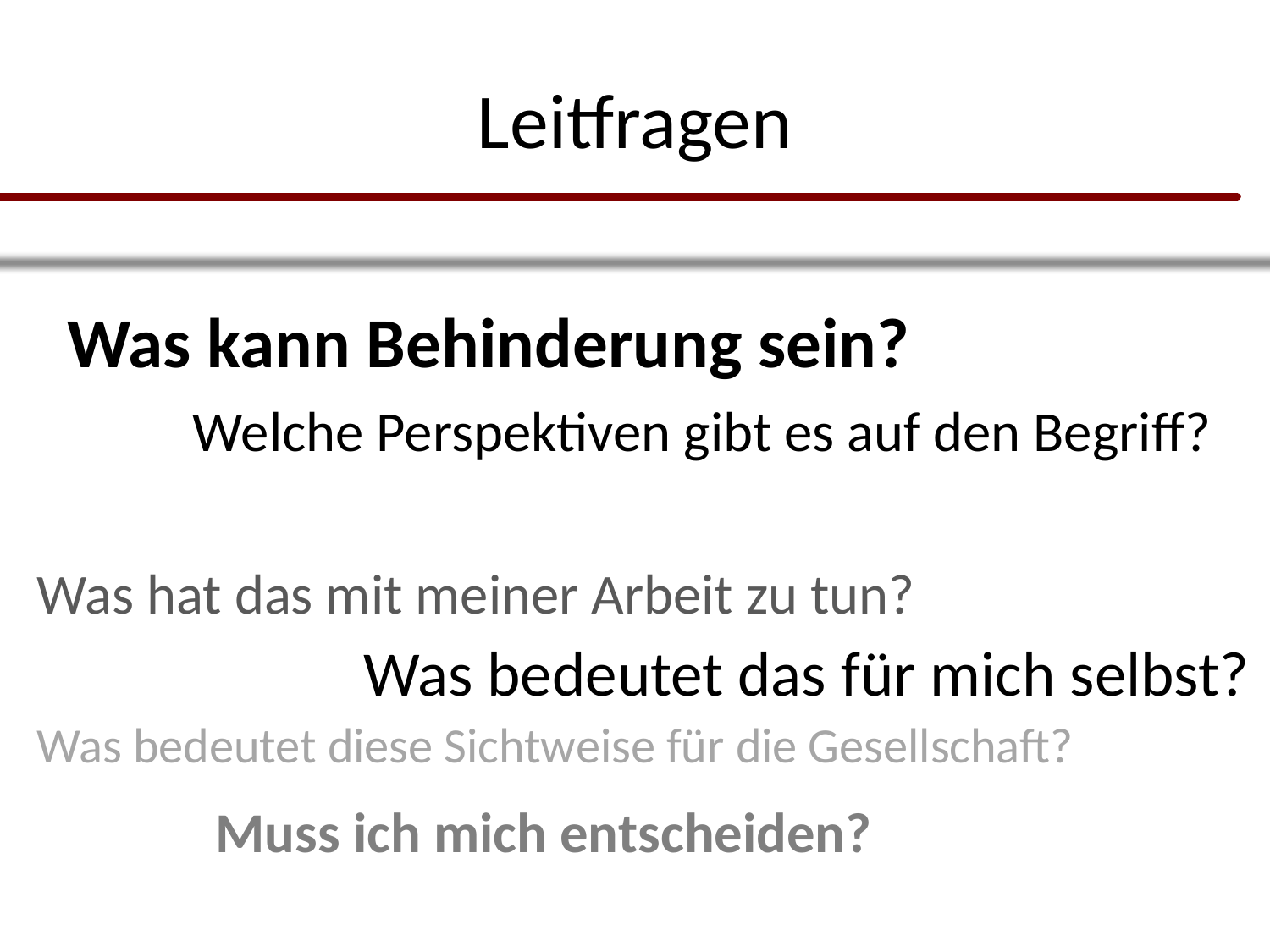

# Leitfragen
Was kann Behinderung sein?
Welche Perspektiven gibt es auf den Begriff?
Was hat das mit meiner Arbeit zu tun?
Was bedeutet das für mich selbst?
Was bedeutet diese Sichtweise für die Gesellschaft?
Muss ich mich entscheiden?